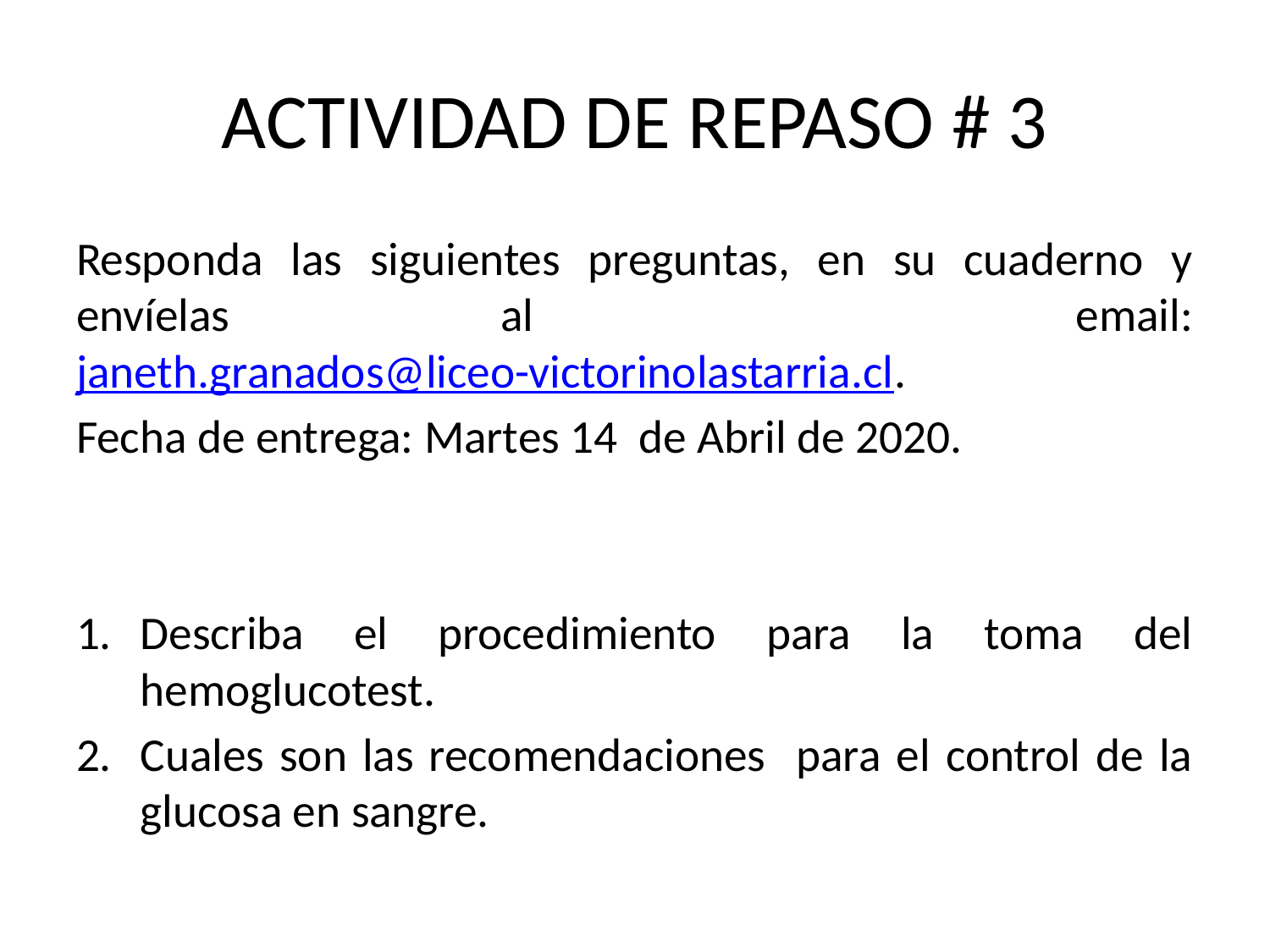

# ACTIVIDAD DE REPASO # 3
Responda las siguientes preguntas, en su cuaderno y envíelas al  email: janeth.granados@liceo-victorinolastarria.cl.
Fecha de entrega: Martes 14  de Abril de 2020.

Describa el procedimiento para la toma del hemoglucotest.
Cuales son las recomendaciones  para el control de la glucosa en sangre.